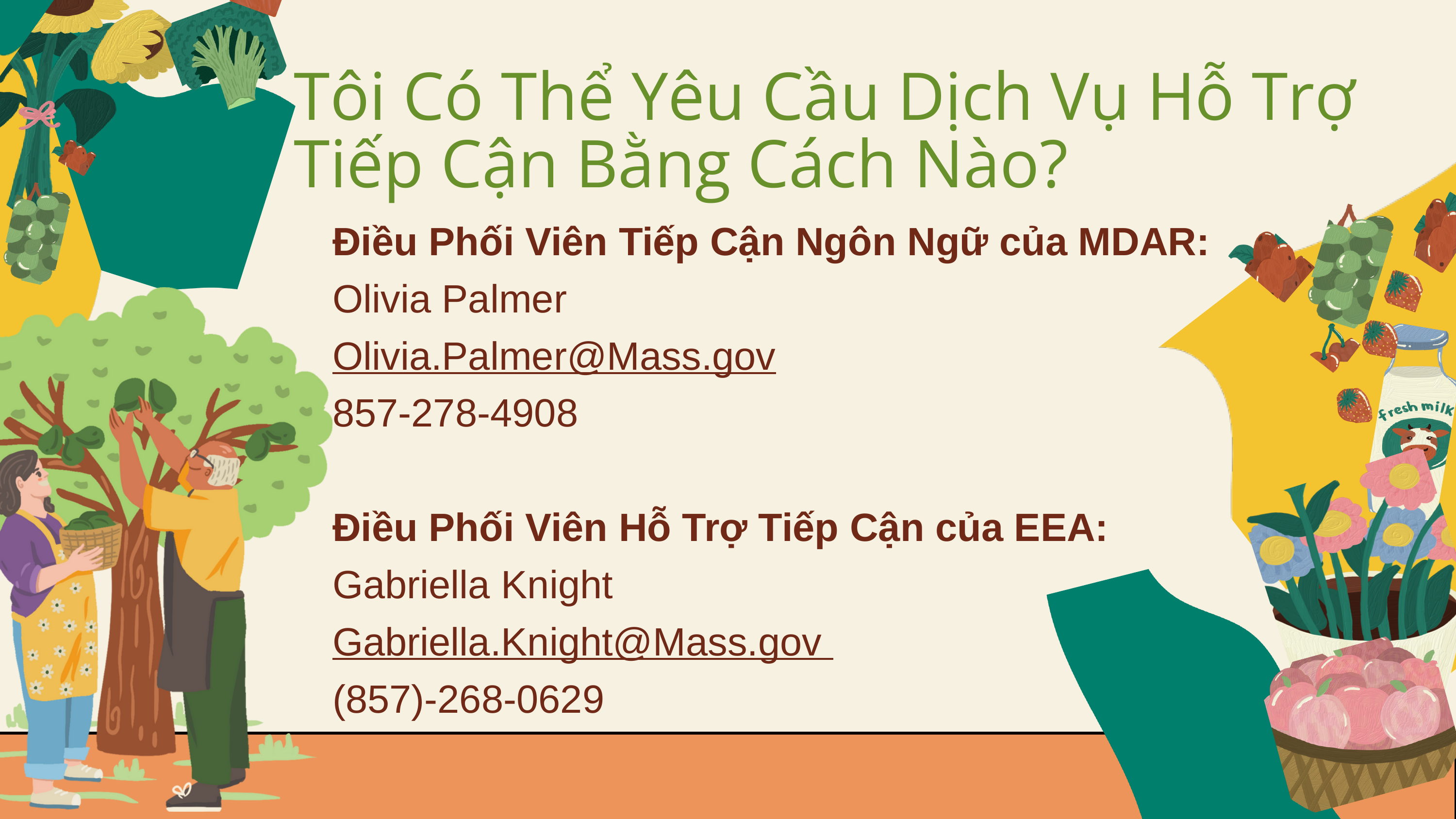

Tôi Có Thể Yêu Cầu Dịch Vụ Hỗ Trợ Tiếp Cận Bằng Cách Nào?

Điều Phối Viên Tiếp Cận Ngôn Ngữ của MDAR:
Olivia Palmer
Olivia.Palmer@Mass.gov
857-278-4908

Điều Phối Viên Hỗ Trợ Tiếp Cận của EEA:
Gabriella Knight
Gabriella.Knight@Mass.gov
(857)-268-0629